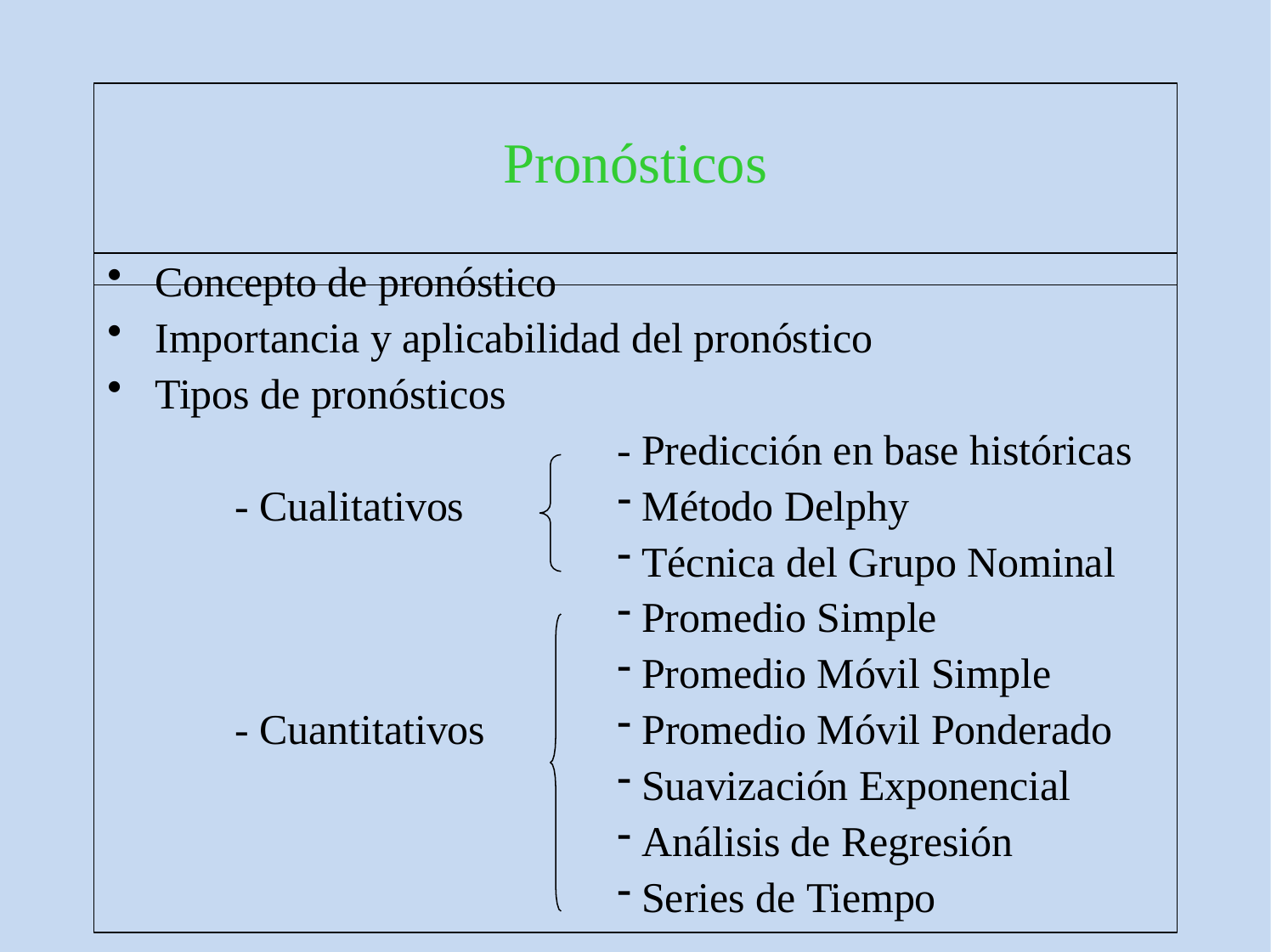

# Pronósticos

Concepto de pronóstico
Importancia y aplicabilidad del pronóstico
Tipos de pronósticos
- Predicción en base históricas

- Cualitativos
Método Delphy
Técnica del Grupo Nominal
Promedio Simple
Promedio Móvil Simple
Promedio Móvil Ponderado
Suavización Exponencial
Análisis de Regresión
Series de Tiempo

- Cuantitativos